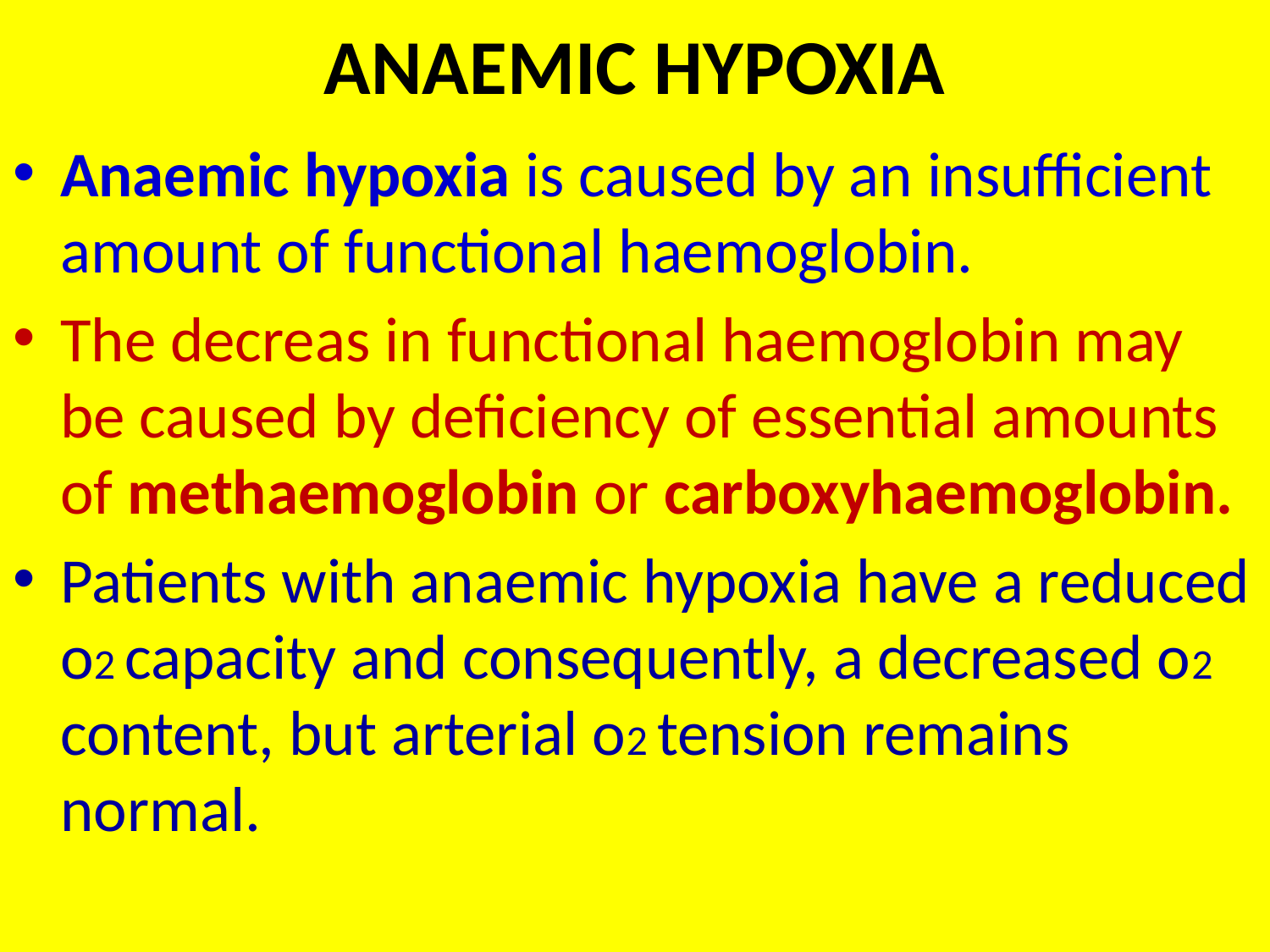

# ANAEMIC HYPOXIA
Anaemic hypoxia is caused by an insufficient amount of functional haemoglobin.
The decreas in functional haemoglobin may be caused by deficiency of essential amounts of methaemoglobin or carboxyhaemoglobin.
Patients with anaemic hypoxia have a reduced o2 capacity and consequently, a decreased o2 content, but arterial o2 tension remains normal.